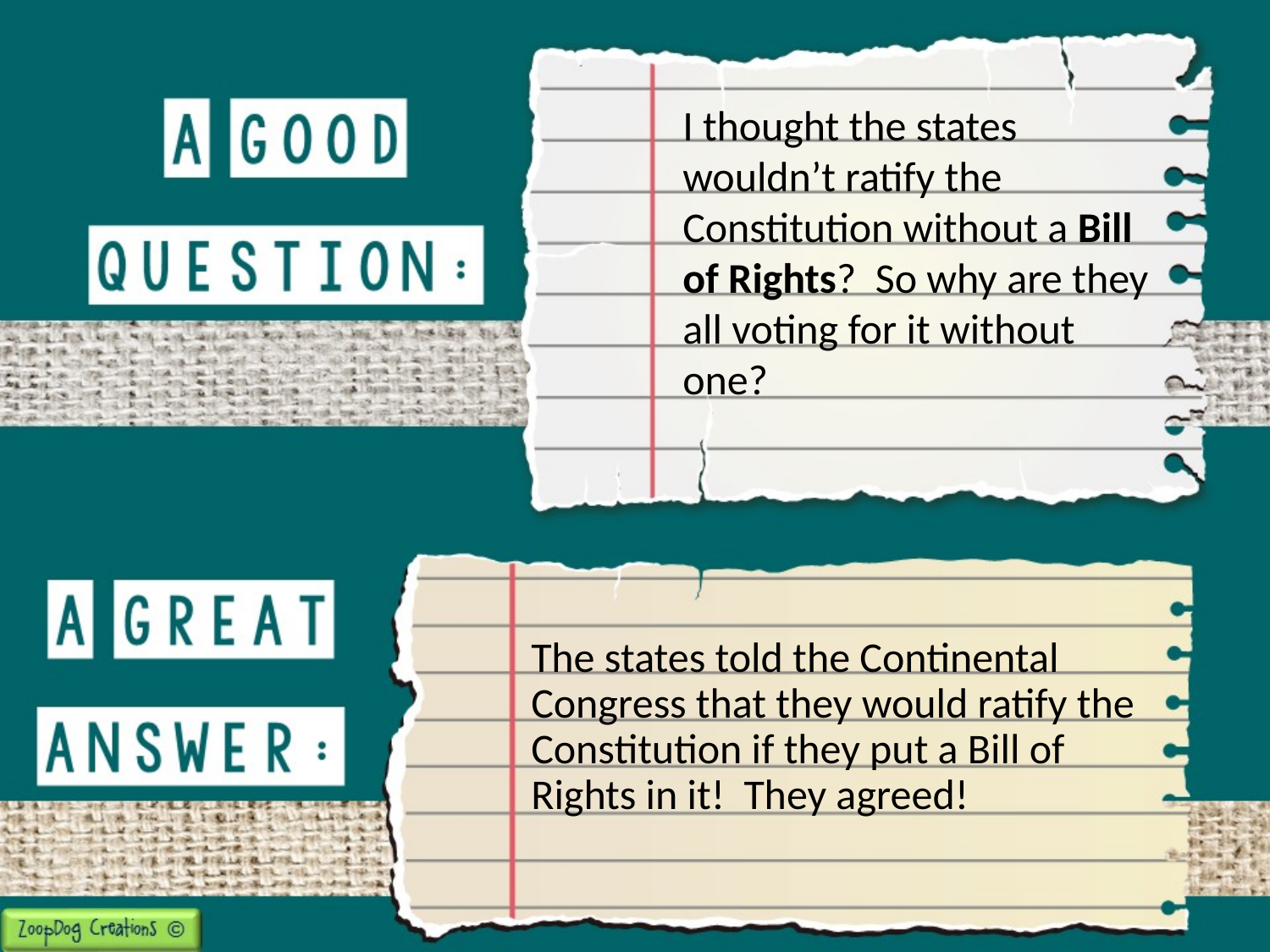

I thought the states wouldn’t ratify the Constitution without a Bill of Rights?  So why are they all voting for it without one?

The states told the Continental Congress that they would ratify the Constitution if they put a Bill of Rights in it!  They agreed!